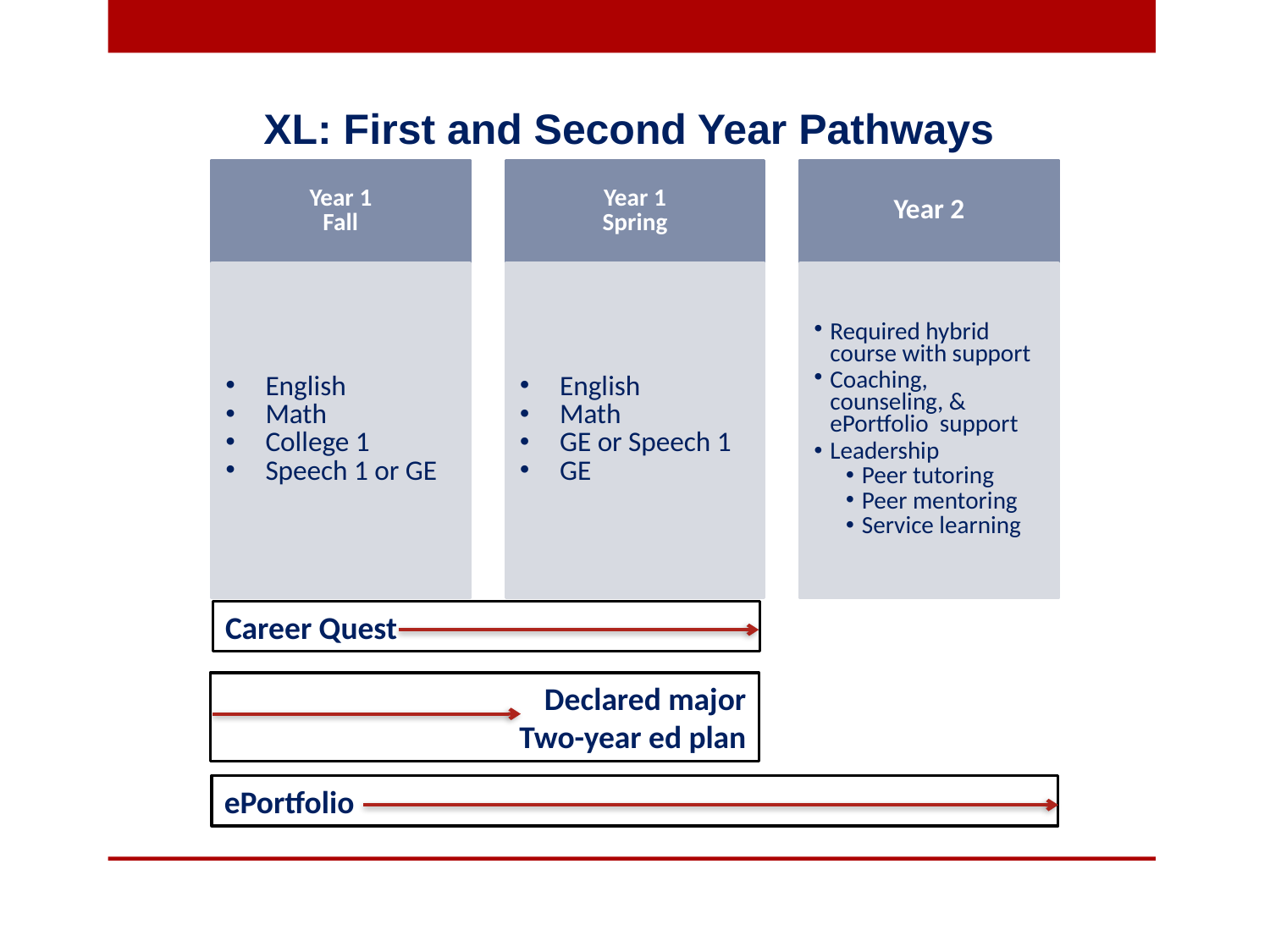

XL: First and Second Year Pathways
Year 1
Fall
English
Year 1
Spring
English
Year 2
Required hybrid  course with support
Math
College 1
Math
GE or Speech 1
GE
Leadership
Coaching, counseling, & ePortfolio  support
Speech 1 or GE
Peer mentoring
Service learning
Peer tutoring
Career Quest
Declared major
Two-year ed plan
ePortfolio